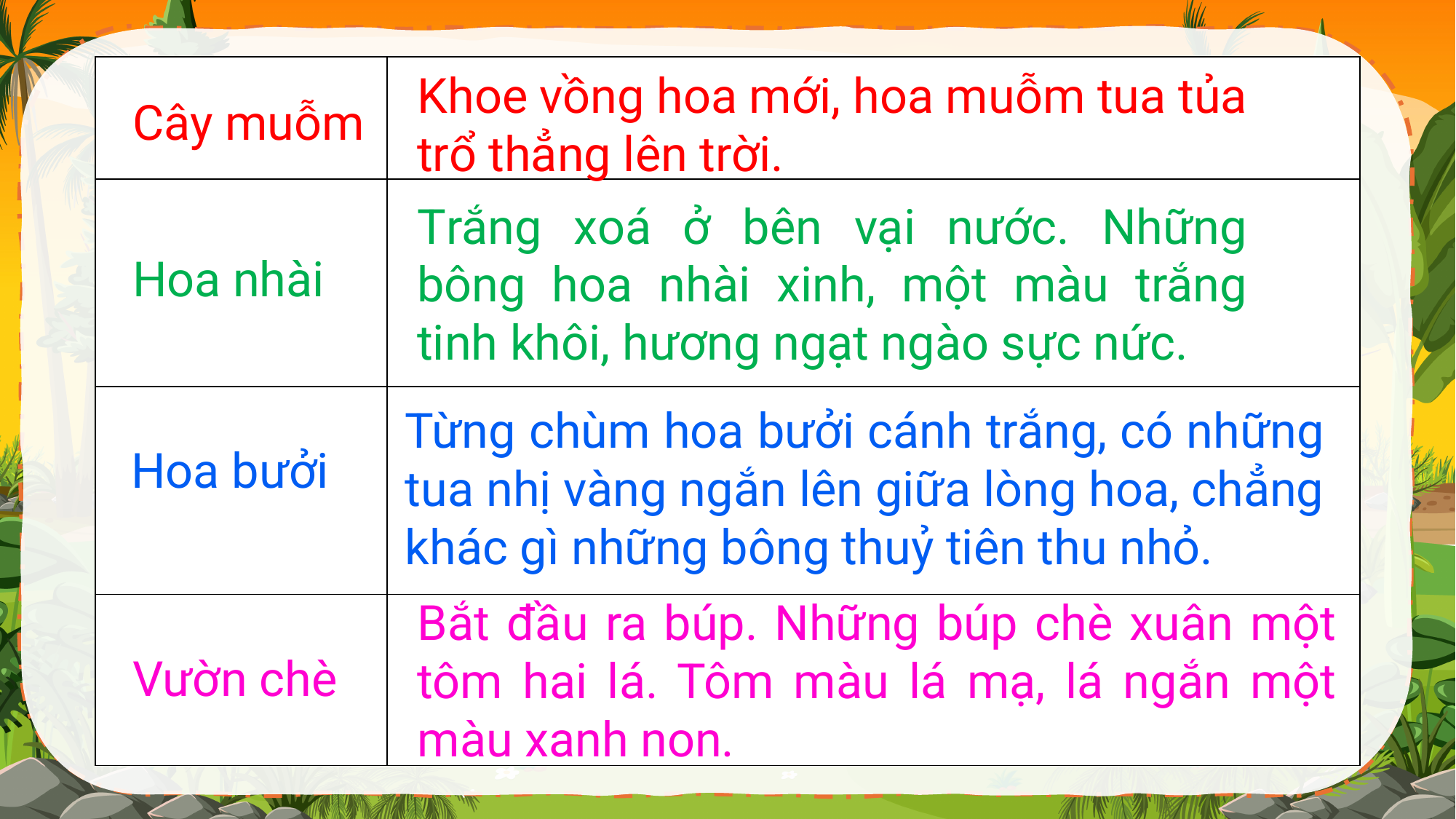

|  |  |
| --- | --- |
|  |  |
|  |  |
|  |  |
Khoe vồng hoa mới, hoa muỗm tua tủa trổ thẳng lên trời.
Cây muỗm
Trắng xoá ở bên vại nước. Những bông hoa nhài xinh, một màu trắng tinh khôi, hương ngạt ngào sực nức.
Hoa nhài
Từng chùm hoa bưởi cánh trắng, có những tua nhị vàng ngắn lên giữa lòng hoa, chẳng khác gì những bông thuỷ tiên thu nhỏ.
Hoa bưởi
Bắt đầu ra búp. Những búp chè xuân một tôm hai lá. Tôm màu lá mạ, lá ngắn một màu xanh non.
Vườn chè